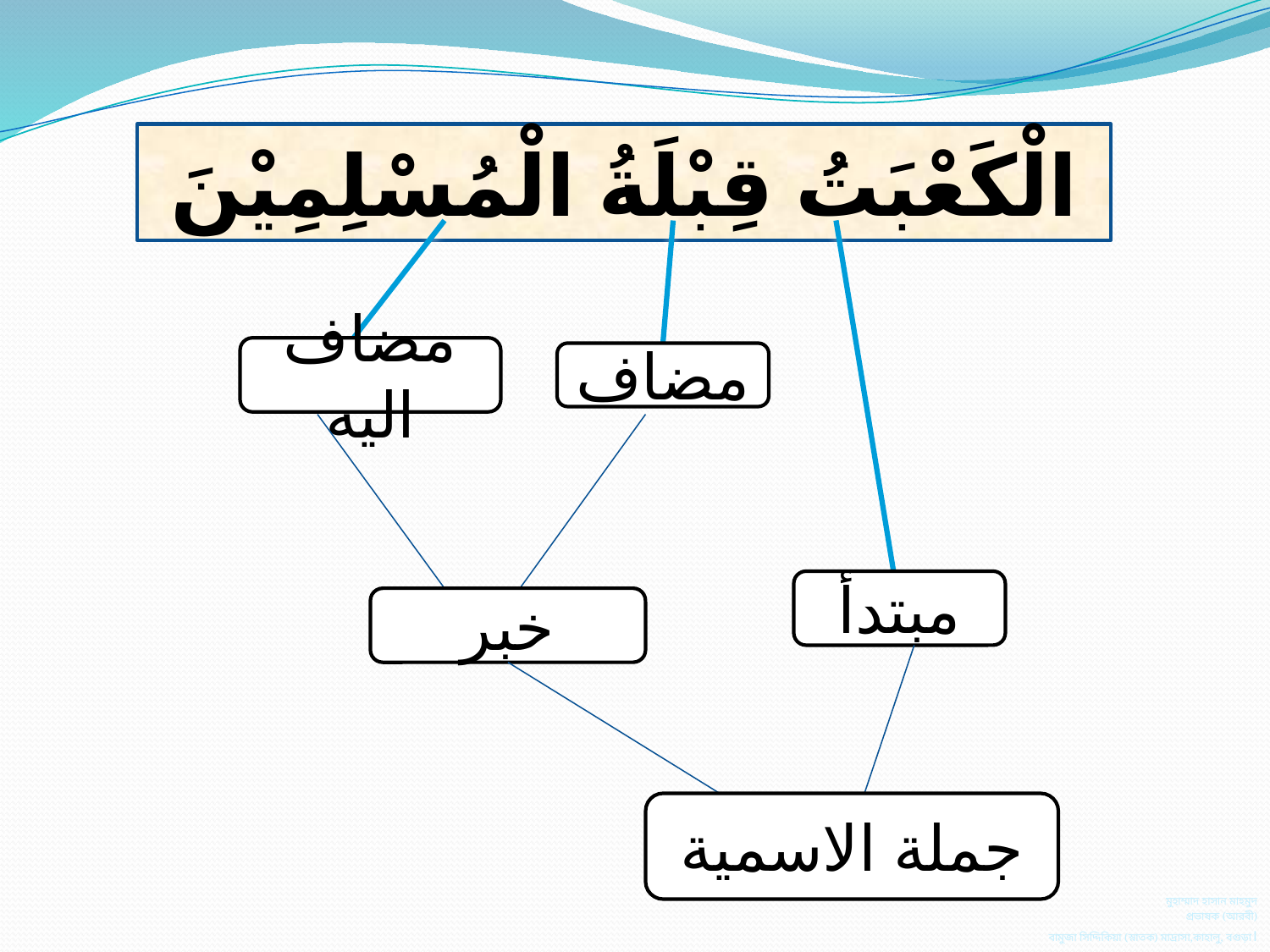

الْكَعْبَتُ قِبْلَةُ الْمُسْلِمِيْنَ
مضاف اليه
مضاف
مبتدأ
خبر
جملة الاسمية
মুহাম্মাদ হাসান মাহমুদ
প্রভাষক (আরবী)
বামুজা সিদ্দিকিয়া (স্নাতক) মাদ্রাসা,কাহালু, বগুড়া।